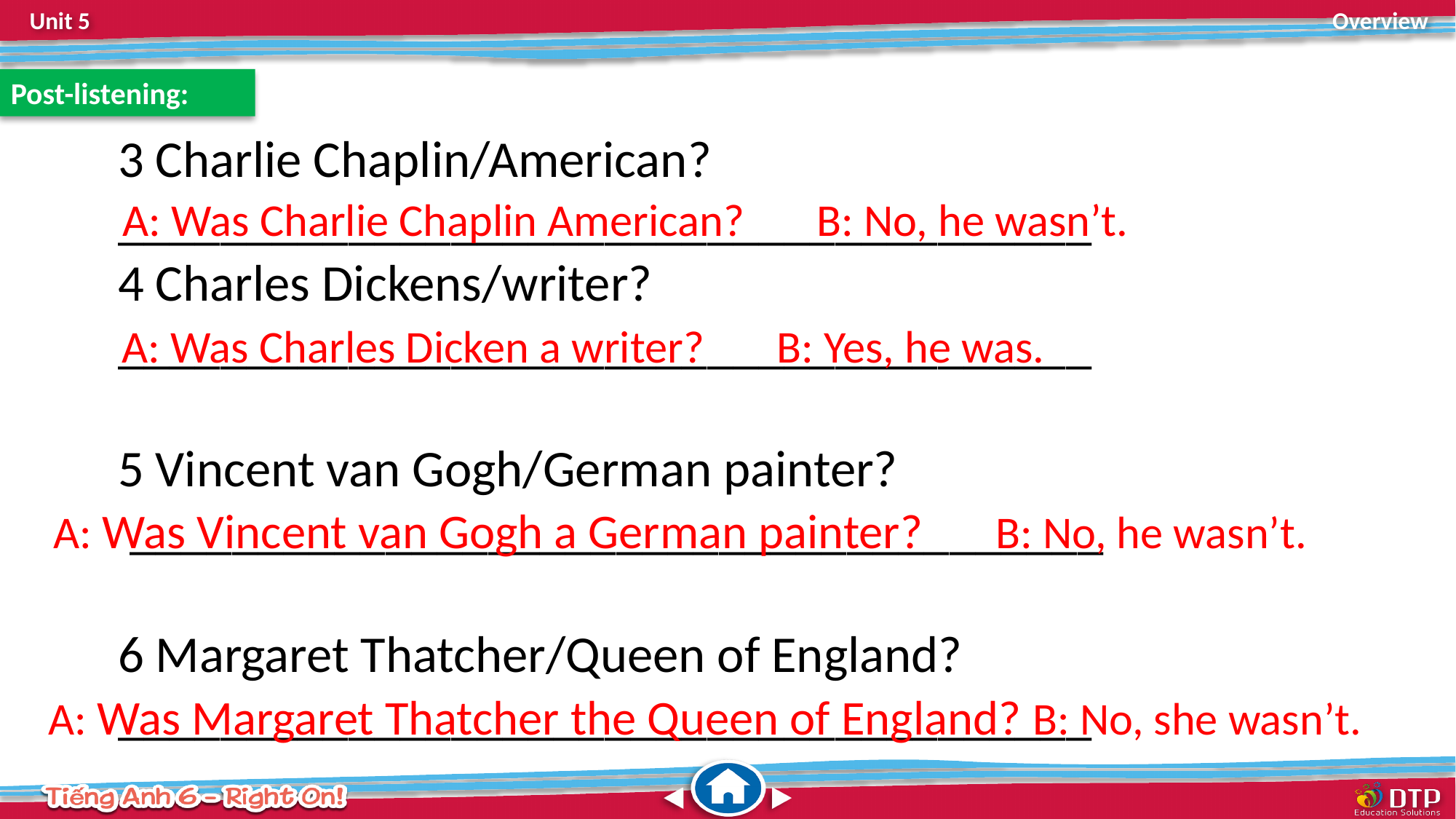

Post-listening:
3 Charlie Chaplin/American?
______________________________________
4 Charles Dickens/writer?
______________________________________

5 Vincent van Gogh/German painter?
 ______________________________________

6 Margaret Thatcher/Queen of England?
______________________________________

A: Was Charlie Chaplin American?       B: No, he wasn’t.
A: Was Charles Dicken a writer?       B: Yes, he was.
A: Was Vincent van Gogh a German painter?       B: No, he wasn’t.
A: Was Margaret Thatcher the Queen of England? B: No, she wasn’t.